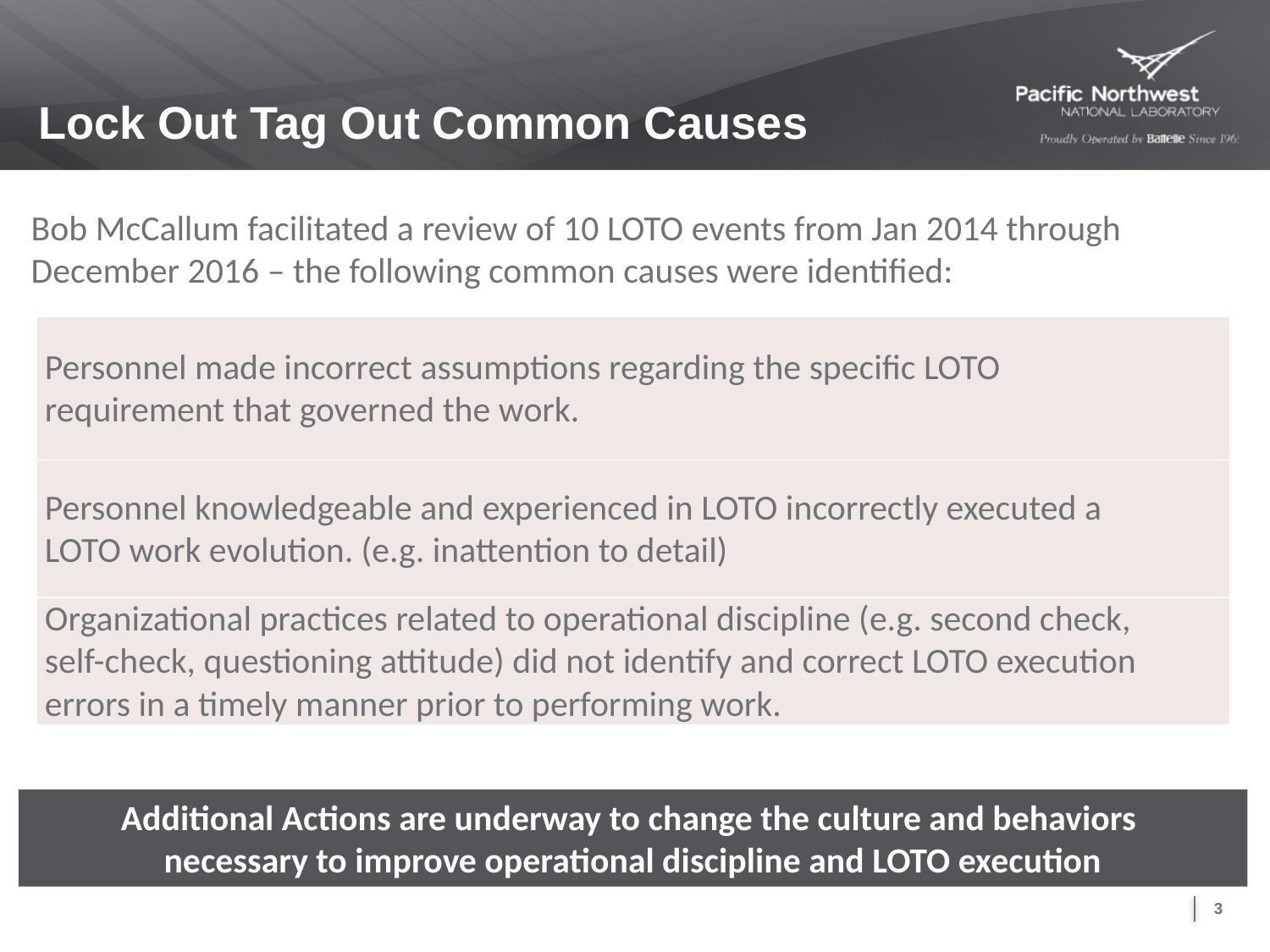

# Lock Out Tag Out Common Causes
Bob McCallum facilitated a review of 10 LOTO events from Jan 2014 through December 2016 – the following common causes were identified:
| Personnel made incorrect assumptions regarding the specific LOTO requirement that governed the work. |
| --- |
| Personnel knowledgeable and experienced in LOTO incorrectly executed a LOTO work evolution. (e.g. inattention to detail) |
| Organizational practices related to operational discipline (e.g. second check, self-check, questioning attitude) did not identify and correct LOTO execution errors in a timely manner prior to performing work. |
Additional Actions are underway to change the culture and behaviors
necessary to improve operational discipline and LOTO execution

3